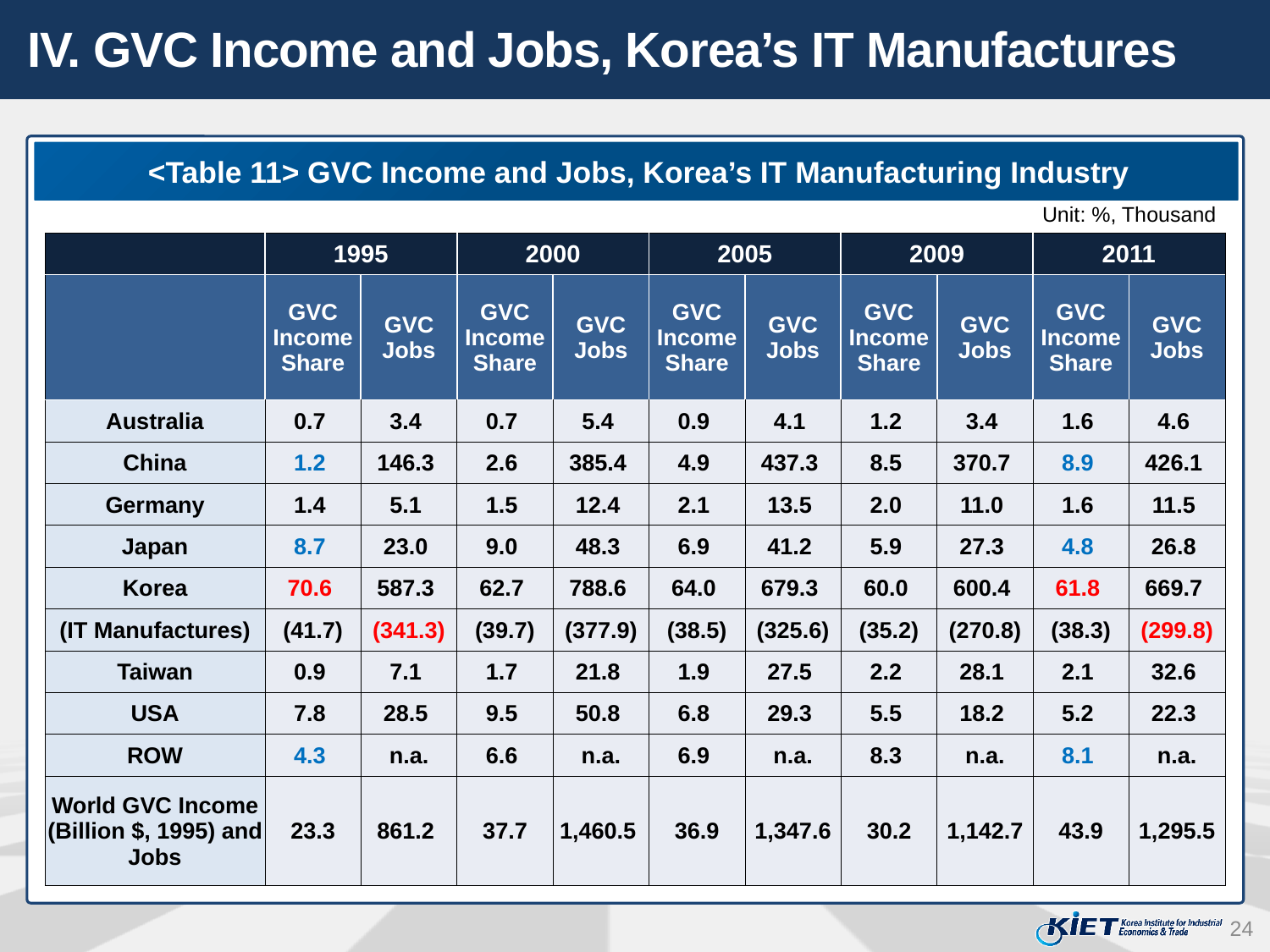

IV. GVC Income and Jobs, Korea’s IT Manufactures

<Table 11> GVC Income and Jobs, Korea’s IT Manufacturing Industry
Unit: %, Thousand
|  | 1995 |  | 2000 |  | 2005 |  | 2009 |  | 2011 |  |
| --- | --- | --- | --- | --- | --- | --- | --- | --- | --- | --- |
|  | GVC Income Share | GVC Jobs | GVC Income Share | GVC Jobs | GVC Income Share | GVC Jobs | GVC Income Share | GVC Jobs | GVC Income Share | GVC Jobs |
| Australia | 0.7 | 3.4 | 0.7 | 5.4 | 0.9 | 4.1 | 1.2 | 3.4 | 1.6 | 4.6 |
| China | 1.2 | 146.3 | 2.6 | 385.4 | 4.9 | 437.3 | 8.5 | 370.7 | 8.9 | 426.1 |
| Germany | 1.4 | 5.1 | 1.5 | 12.4 | 2.1 | 13.5 | 2.0 | 11.0 | 1.6 | 11.5 |
| Japan | 8.7 | 23.0 | 9.0 | 48.3 | 6.9 | 41.2 | 5.9 | 27.3 | 4.8 | 26.8 |
| Korea | 70.6 | 587.3 | 62.7 | 788.6 | 64.0 | 679.3 | 60.0 | 600.4 | 61.8 | 669.7 |
| (IT Manufactures) | (41.7) | (341.3) | (39.7) | (377.9) | (38.5) | (325.6) | (35.2) | (270.8) | (38.3) | (299.8) |
| Taiwan | 0.9 | 7.1 | 1.7 | 21.8 | 1.9 | 27.5 | 2.2 | 28.1 | 2.1 | 32.6 |
| USA | 7.8 | 28.5 | 9.5 | 50.8 | 6.8 | 29.3 | 5.5 | 18.2 | 5.2 | 22.3 |
| ROW | 4.3 | n.a. | 6.6 | n.a. | 6.9 | n.a. | 8.3 | n.a. | 8.1 | n.a. |
| World GVC Income (Billion $, 1995) and Jobs | 23.3 | 861.2 | 37.7 | 1,460.5 | 36.9 | 1,347.6 | 30.2 | 1,142.7 | 43.9 | 1,295.5 |
24